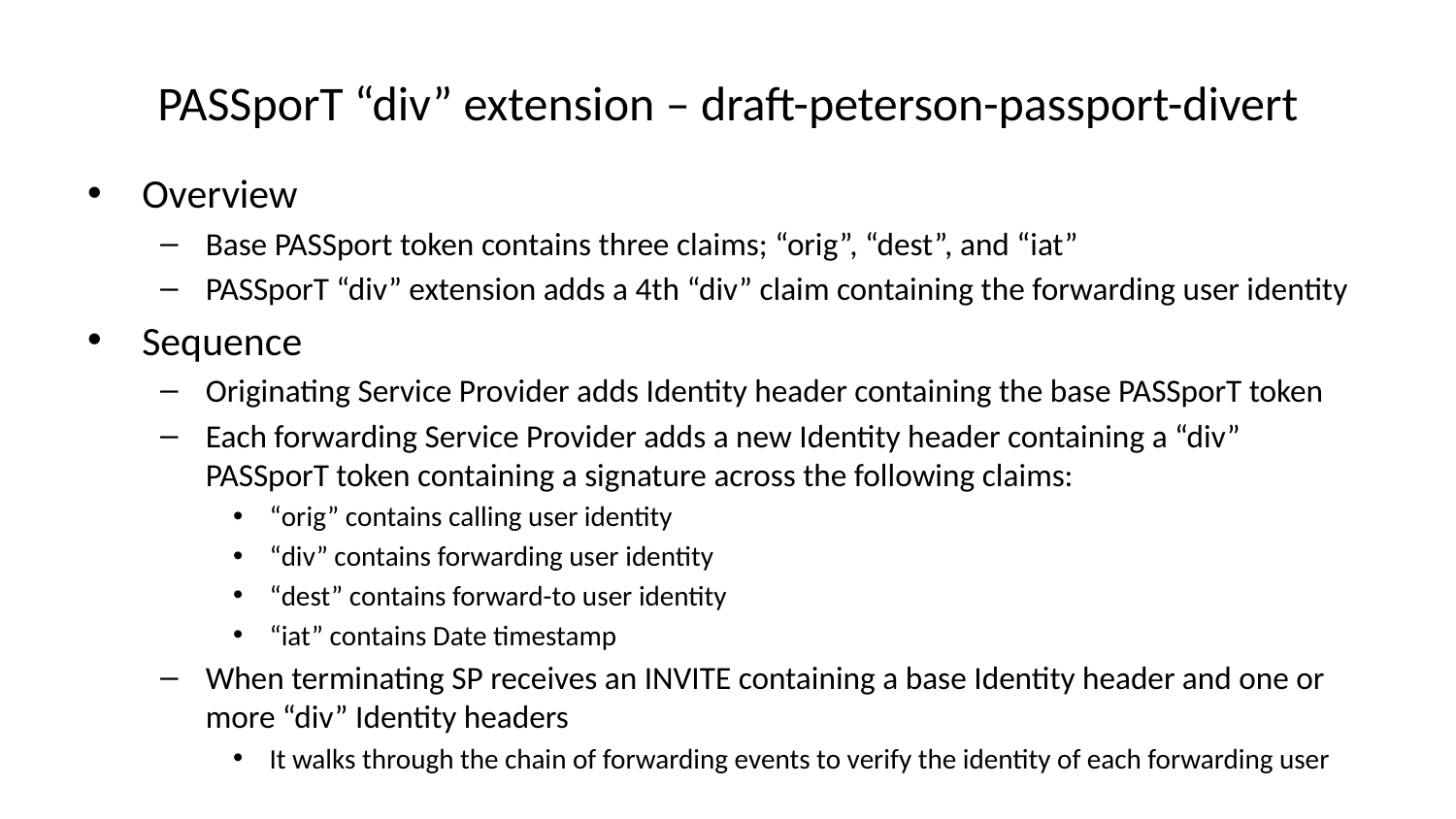

# PASSporT “div” extension – draft-peterson-passport-divert
Overview
Base PASSport token contains three claims; “orig”, “dest”, and “iat”
PASSporT “div” extension adds a 4th “div” claim containing the forwarding user identity
Sequence
Originating Service Provider adds Identity header containing the base PASSporT token
Each forwarding Service Provider adds a new Identity header containing a “div” PASSporT token containing a signature across the following claims:
“orig” contains calling user identity
“div” contains forwarding user identity
“dest” contains forward-to user identity
“iat” contains Date timestamp
When terminating SP receives an INVITE containing a base Identity header and one or more “div” Identity headers
It walks through the chain of forwarding events to verify the identity of each forwarding user